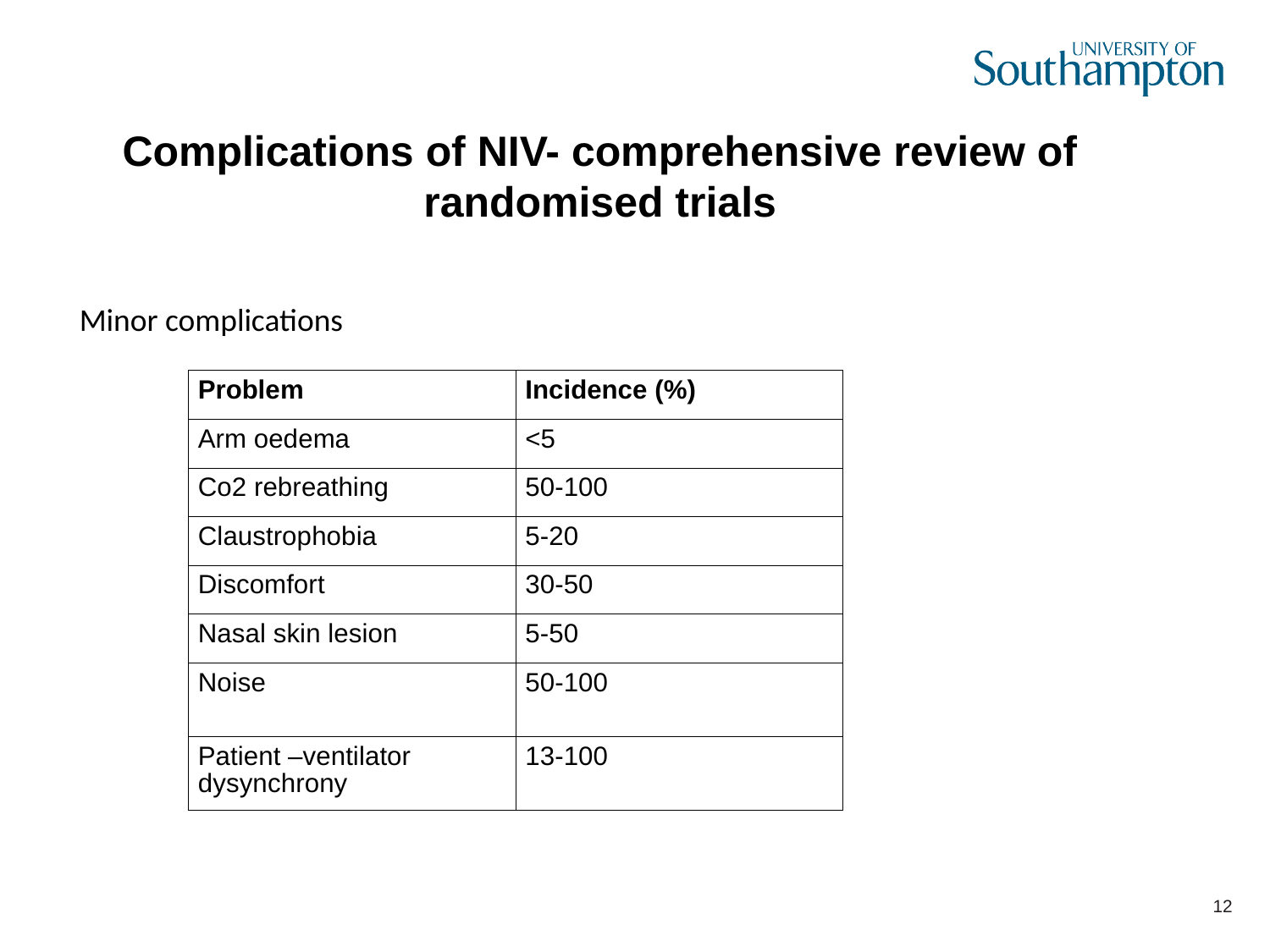

Complications of NIV- comprehensive review of randomised trials

Minor complications
| Problem | Incidence (%) |
| --- | --- |
| Arm oedema | <5 |
| Co2 rebreathing | 50-100 |
| Claustrophobia | 5-20 |
| Discomfort | 30-50 |
| Nasal skin lesion | 5-50 |
| Noise | 50-100 |
| Patient –ventilator dysynchrony | 13-100 |
|  |
| --- |